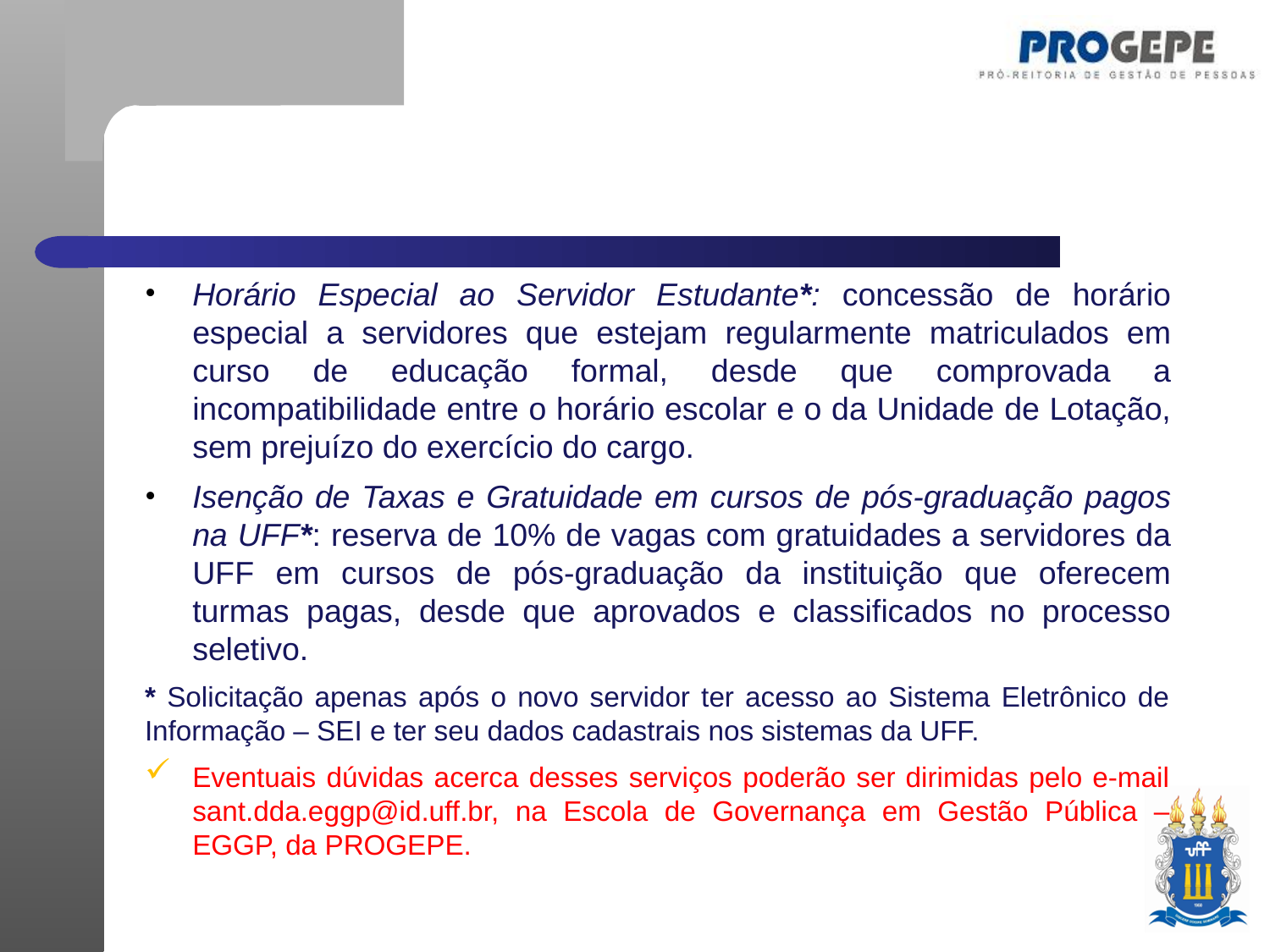

#
Horário Especial ao Servidor Estudante*: concessão de horário especial a servidores que estejam regularmente matriculados em curso de educação formal, desde que comprovada a incompatibilidade entre o horário escolar e o da Unidade de Lotação, sem prejuízo do exercício do cargo.
Isenção de Taxas e Gratuidade em cursos de pós-graduação pagos na UFF*: reserva de 10% de vagas com gratuidades a servidores da UFF em cursos de pós-graduação da instituição que oferecem turmas pagas, desde que aprovados e classificados no processo seletivo.
* Solicitação apenas após o novo servidor ter acesso ao Sistema Eletrônico de Informação – SEI e ter seu dados cadastrais nos sistemas da UFF.
Eventuais dúvidas acerca desses serviços poderão ser dirimidas pelo e-mail sant.dda.eggp@id.uff.br, na Escola de Governança em Gestão Pública – EGGP, da PROGEPE.